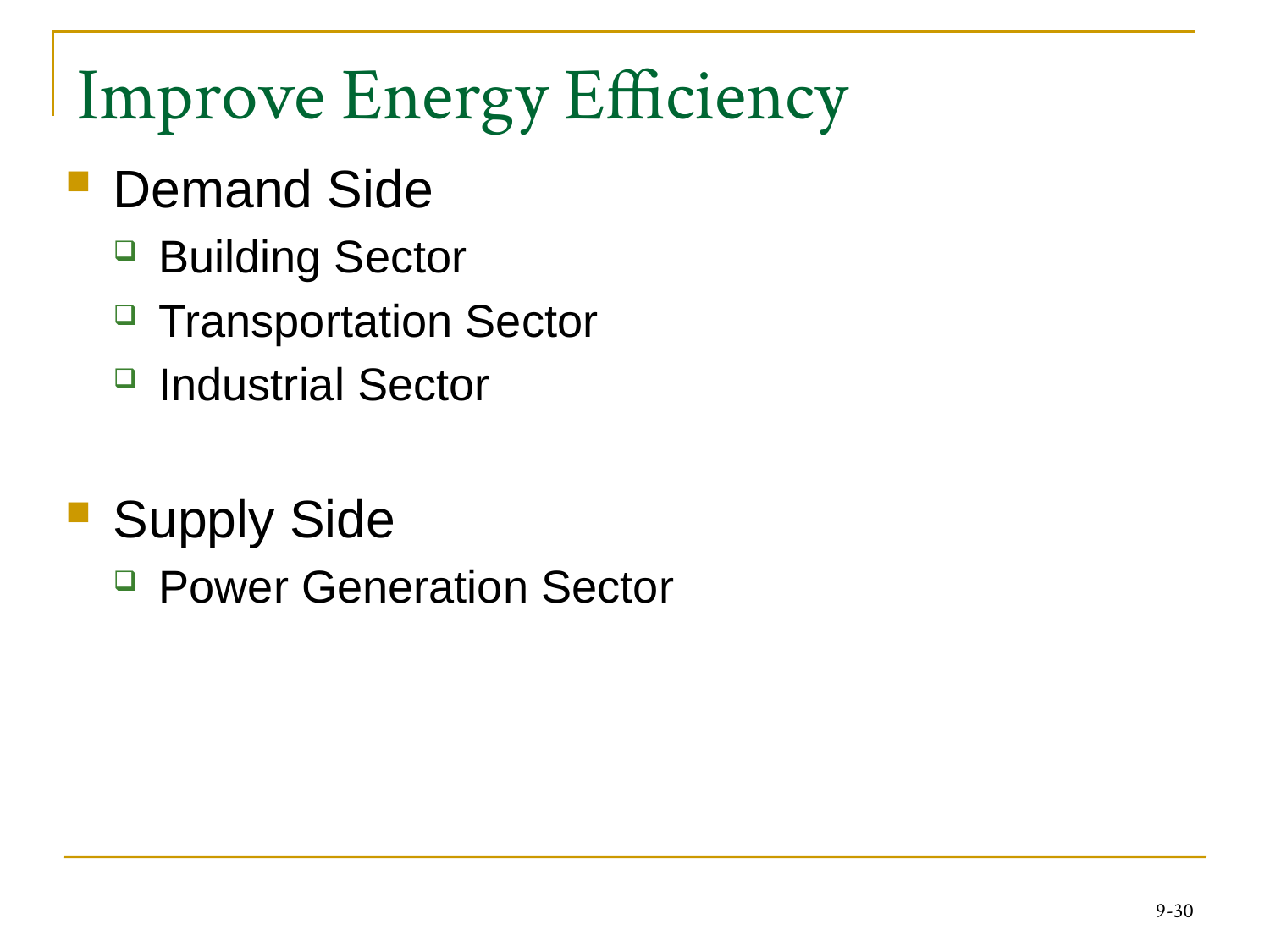

# Improve Energy Efficiency
Demand Side
Building Sector
Transportation Sector
Industrial Sector

Supply Side
Power Generation Sector
9-30